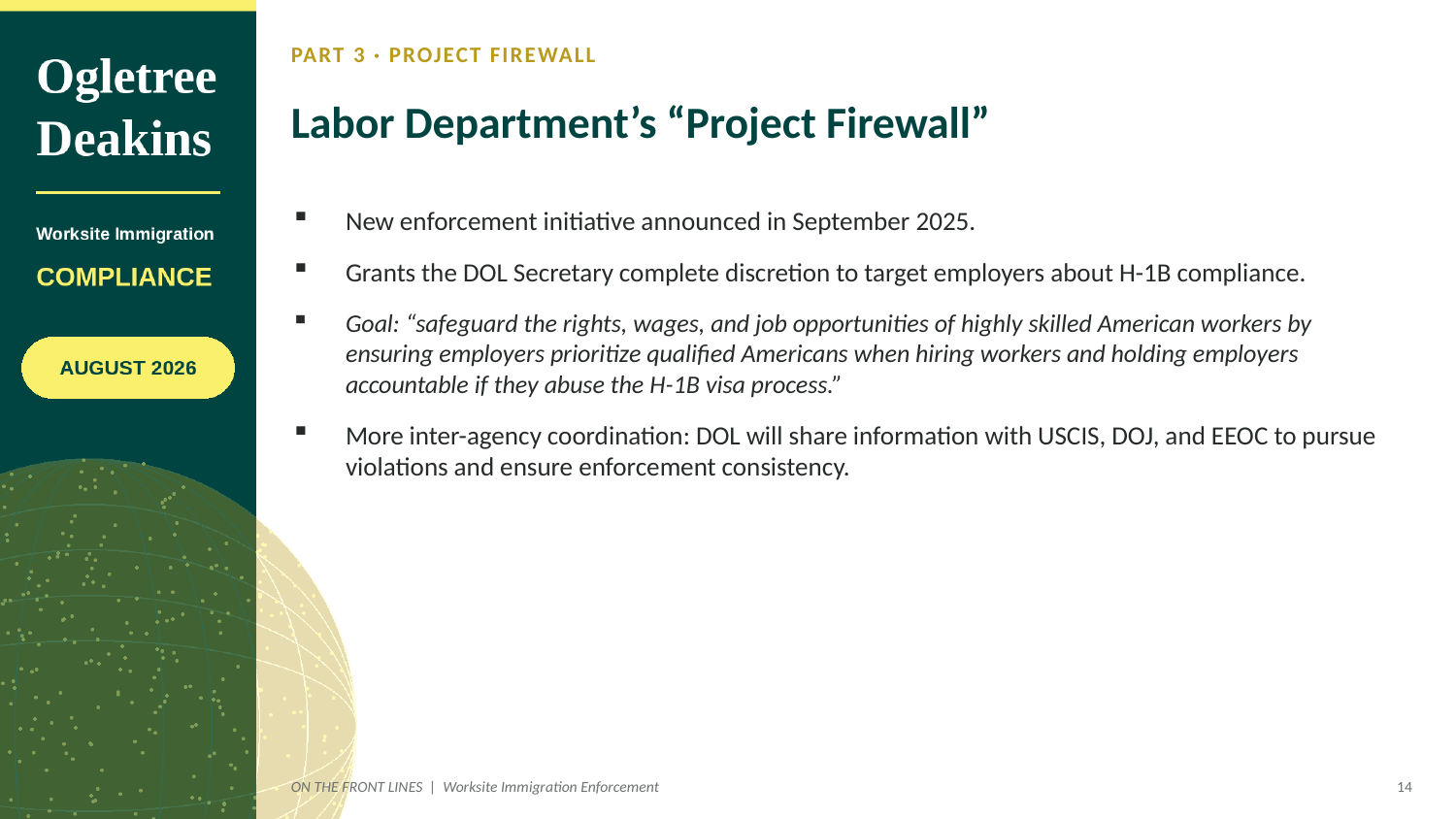

PART 3 · PROJECT FIREWALL
Labor Department’s “Project Firewall”
New enforcement initiative announced in September 2025.
Grants the DOL Secretary complete discretion to target employers about H-1B compliance.
Goal: “safeguard the rights, wages, and job opportunities of highly skilled American workers by ensuring employers prioritize qualified Americans when hiring workers and holding employers accountable if they abuse the H-1B visa process.”
More inter-agency coordination: DOL will share information with USCIS, DOJ, and EEOC to pursue violations and ensure enforcement consistency.
ON THE FRONT LINES  |  Worksite Immigration Enforcement
14